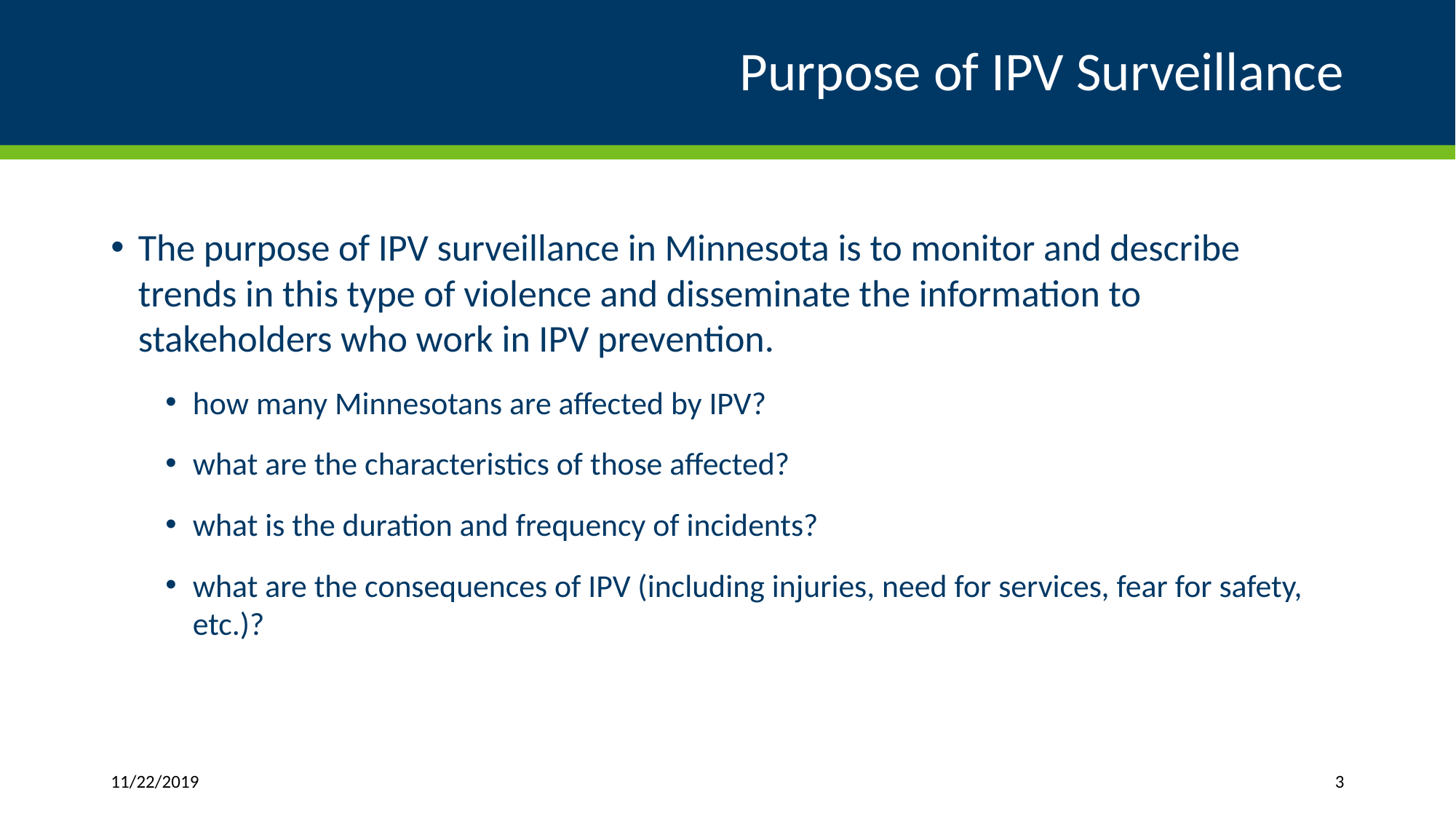

# Purpose of IPV Surveillance
The purpose of IPV surveillance in Minnesota is to monitor and describe trends in this type of violence and disseminate the information to stakeholders who work in IPV prevention.
how many Minnesotans are affected by IPV?
what are the characteristics of those affected?
what is the duration and frequency of incidents?
what are the consequences of IPV (including injuries, need for services, fear for safety, etc.)?
11/22/2019
3